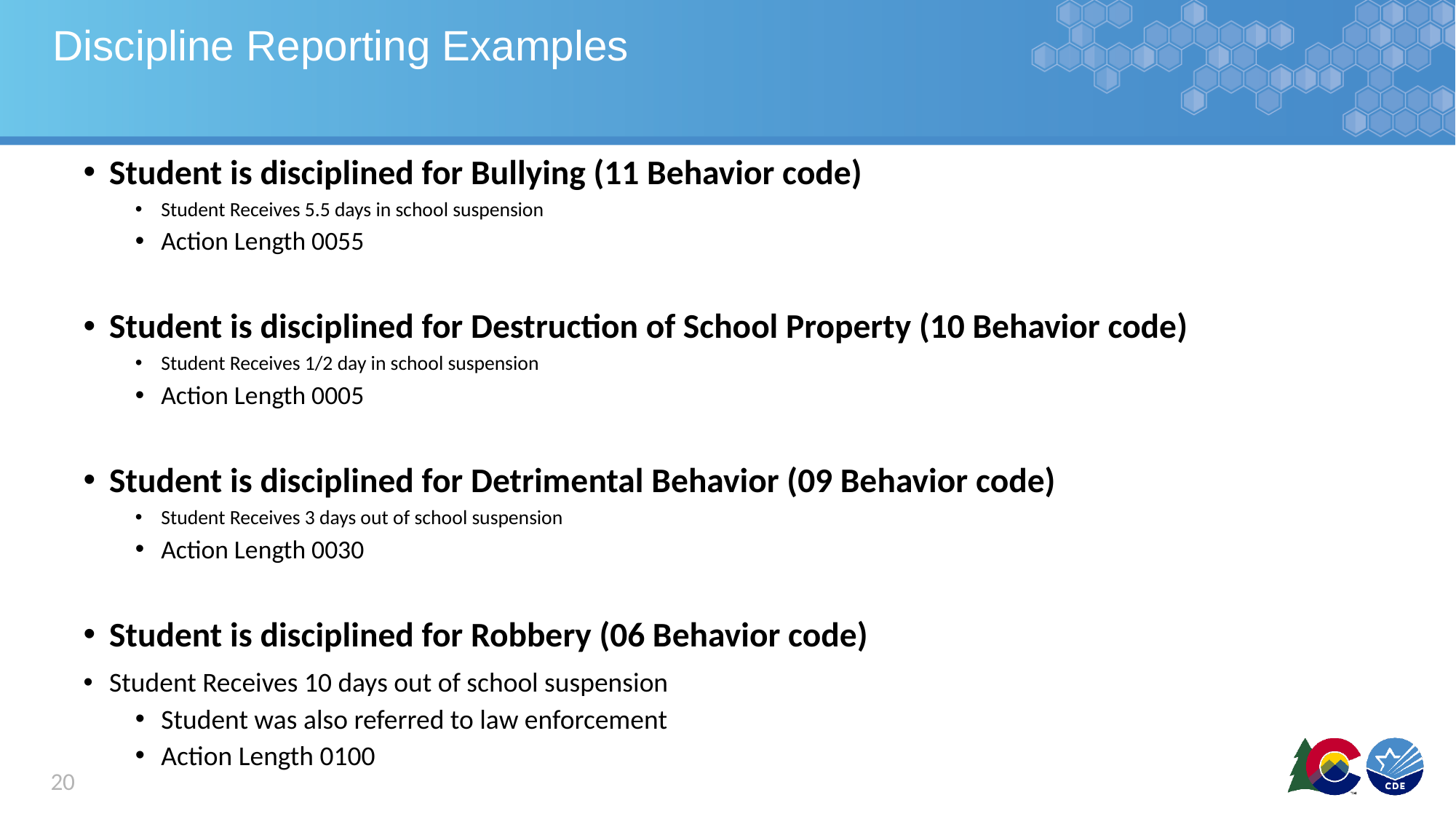

# Discipline Reporting Examples
Student is disciplined for Bullying (11 Behavior code)
Student Receives 5.5 days in school suspension
Action Length 0055

Student is disciplined for Destruction of School Property (10 Behavior code)
Student Receives 1/2 day in school suspension
Action Length 0005

Student is disciplined for Detrimental Behavior (09 Behavior code)
Student Receives 3 days out of school suspension
Action Length 0030

Student is disciplined for Robbery (06 Behavior code)
Student Receives 10 days out of school suspension
Student was also referred to law enforcement
Action Length 0100

20